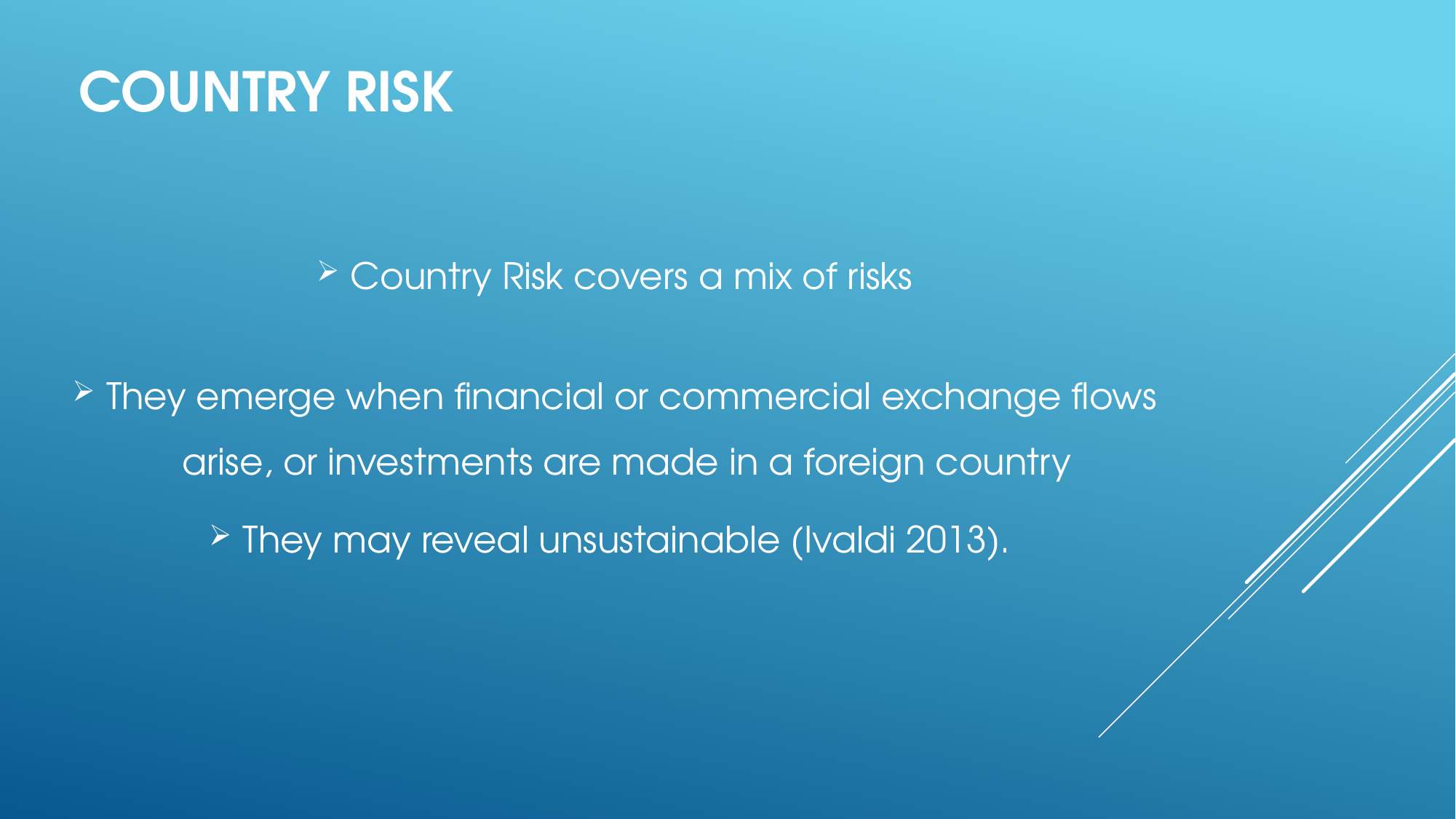

# Country Risk
Country Risk covers a mix of risks
They emerge when financial or commercial exchange flows arise, or investments are made in a foreign country
They may reveal unsustainable (Ivaldi 2013).